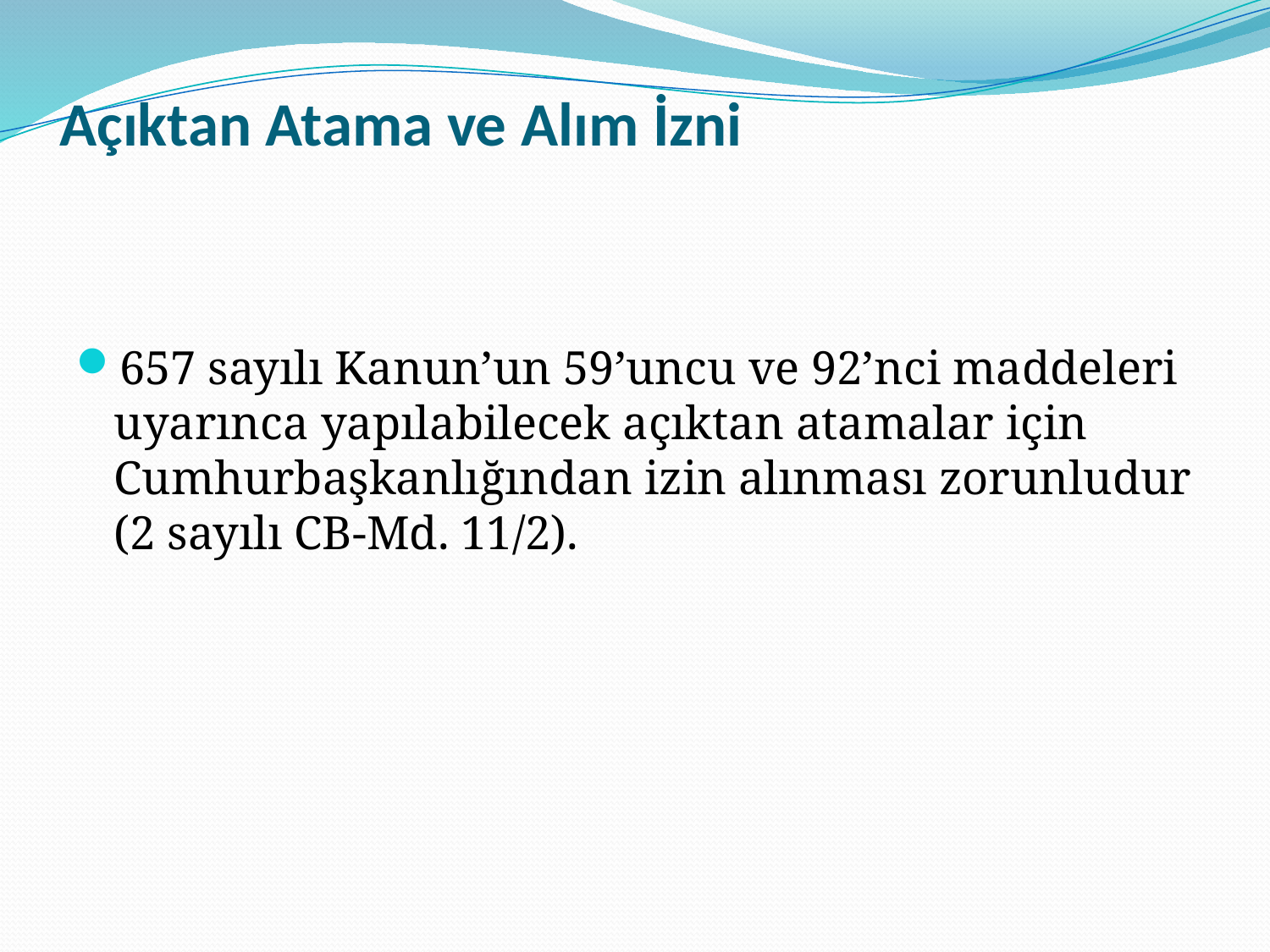

# Açıktan Atama ve Alım İzni

657 sayılı Kanun’un 59’uncu ve 92’nci maddeleri uyarınca yapılabilecek açıktan atamalar için Cumhurbaşkanlığından izin alınması zorunludur (2 sayılı CB-Md. 11/2).